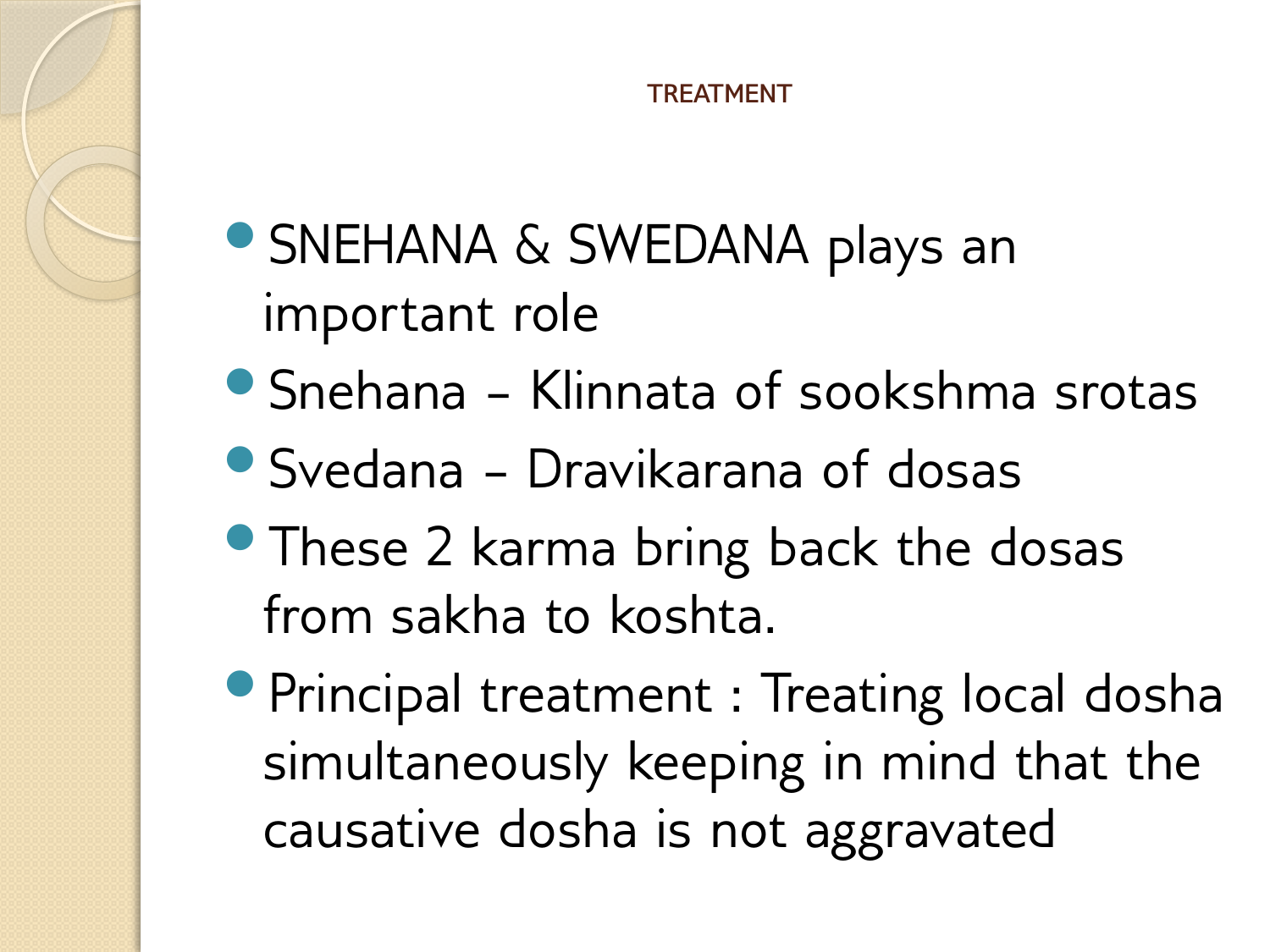

# TREATMENT
SNEHANA & SWEDANA plays an important role
Snehana – Klinnata of sookshma srotas
Svedana – Dravikarana of dosas
These 2 karma bring back the dosas from sakha to koshta.
Principal treatment : Treating local dosha simultaneously keeping in mind that the causative dosha is not aggravated